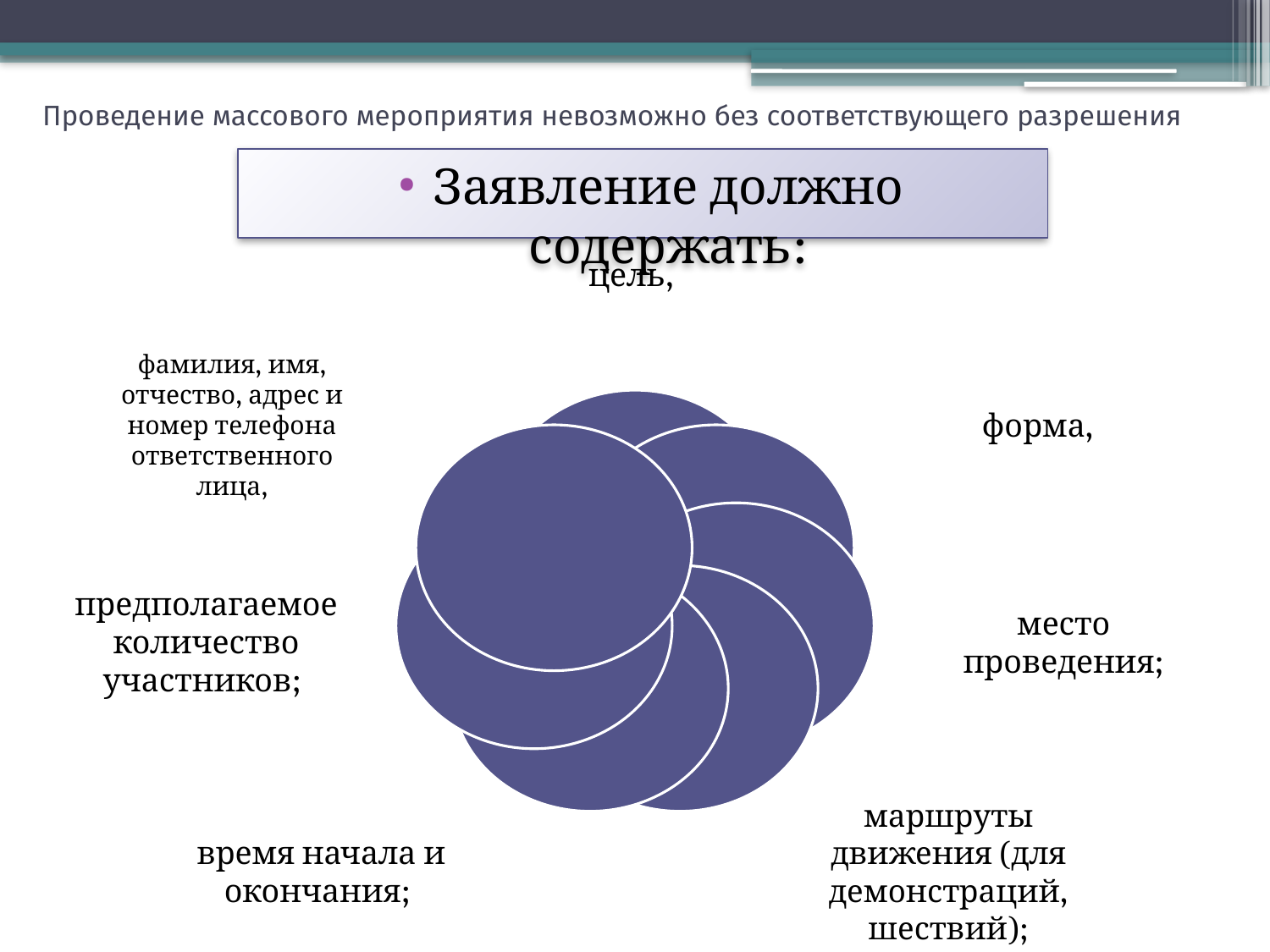

# Проведение массового мероприятия невозможно без соответствующего разрешения
Заявление должно содержать:
цель,
форма,
место проведения;
маршруты движения (для демонстраций, шествий);
время начала и окончания;
предполагаемое количество участников;
фамилия, имя, отчество, адрес и номер телефона ответственного лица,